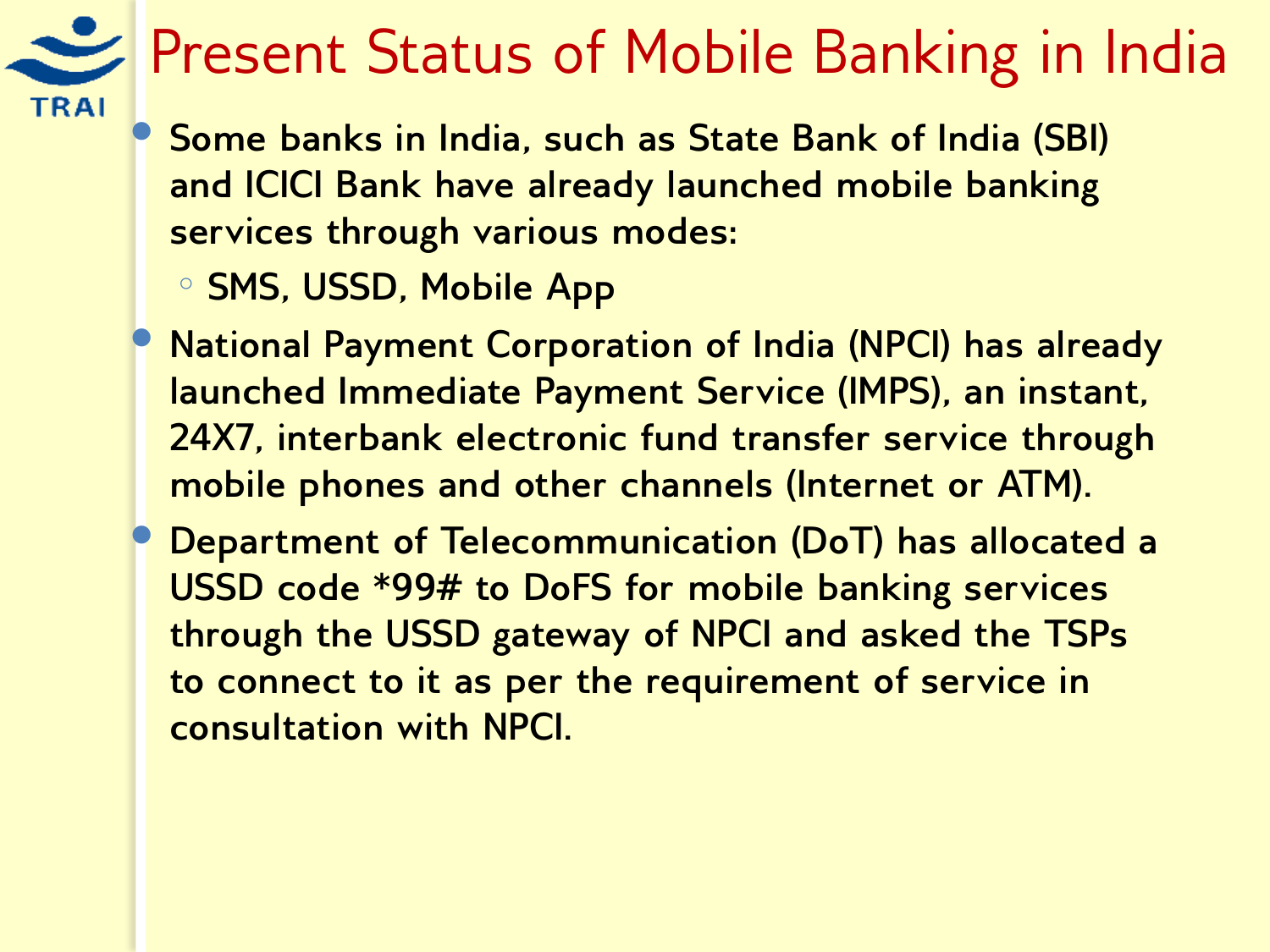

# Present Status of Mobile Banking in India
Some banks in India, such as State Bank of India (SBI) and ICICI Bank have already launched mobile banking services through various modes:
SMS, USSD, Mobile App
National Payment Corporation of India (NPCI) has already launched Immediate Payment Service (IMPS), an instant, 24X7, interbank electronic fund transfer service through mobile phones and other channels (Internet or ATM).
Department of Telecommunication (DoT) has allocated a USSD code *99# to DoFS for mobile banking services through the USSD gateway of NPCI and asked the TSPs to connect to it as per the requirement of service in consultation with NPCI.